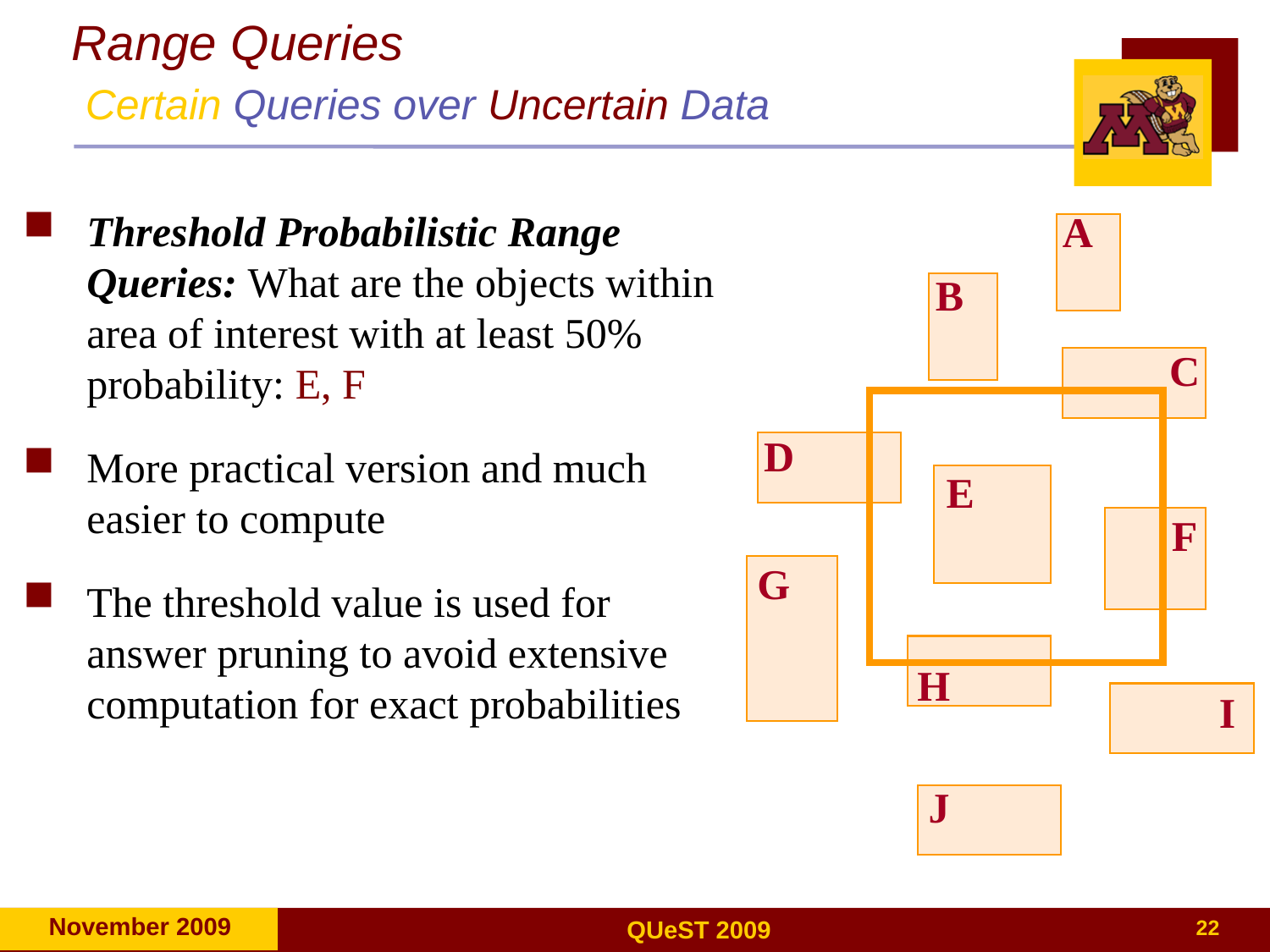

# Range Queries Certain Queries over Uncertain Data
Threshold Probabilistic Range Queries: What are the objects within area of interest with at least 50% probability: E, F

More practical version and much easier to compute

The threshold value is used for answer pruning to avoid extensive computation for exact probabilities
A

B

C

D

E

F

G

H
I

J

22